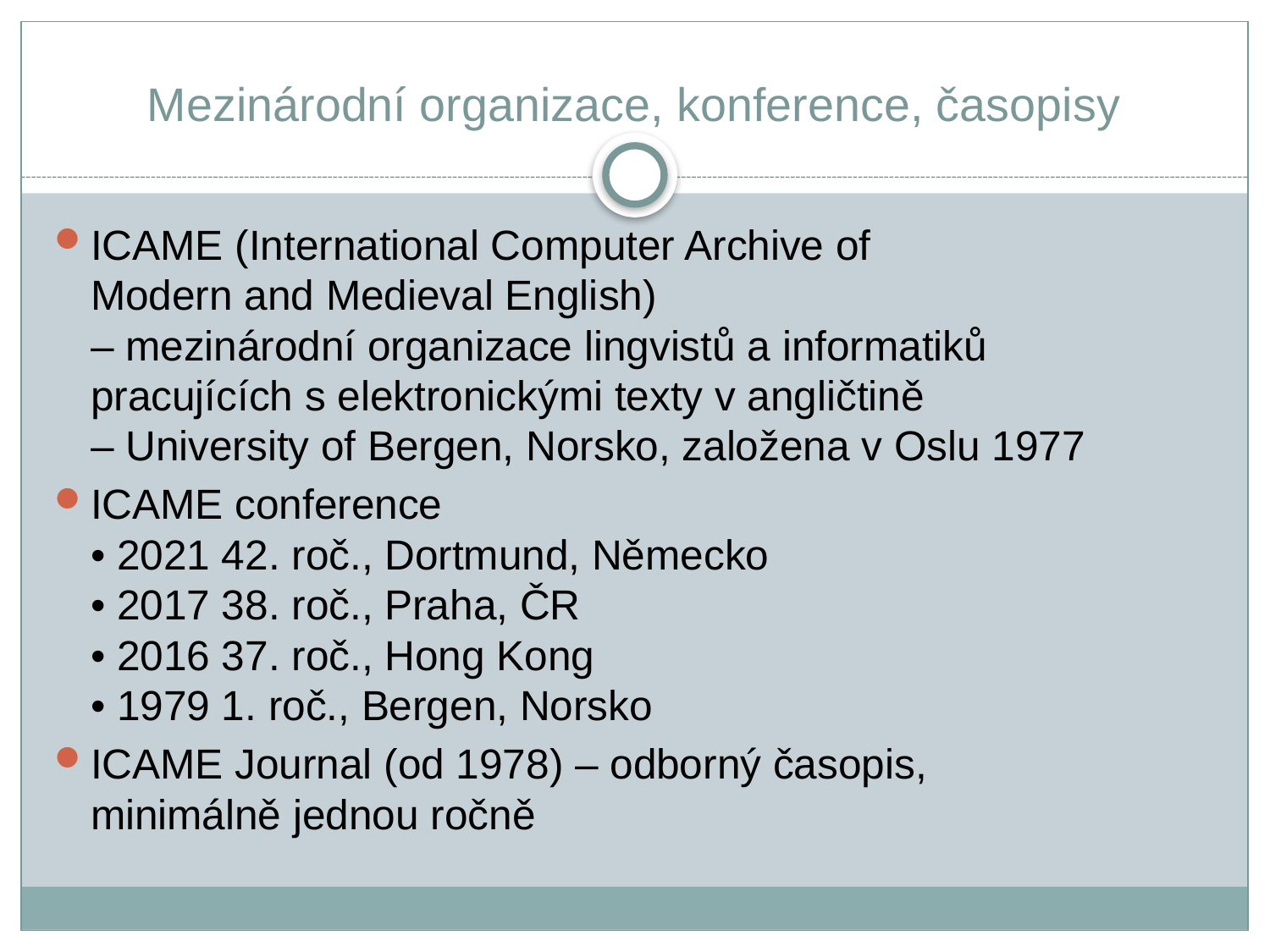

# Mezinárodní organizace, konference, časopisy
ICAME (International Computer Archive of
Modern and Medieval English)
– mezinárodní organizace lingvistů a informatiků
pracujících s elektronickými texty v angličtině
– University of Bergen, Norsko, založena v Oslu 1977
ICAME conference
• 2021 42. roč., Dortmund, Německo
• 2017 38. roč., Praha, ČR
• 2016 37. roč., Hong Kong
• 1979 1. roč., Bergen, Norsko
ICAME Journal (od 1978) – odborný časopis,
minimálně jednou ročně